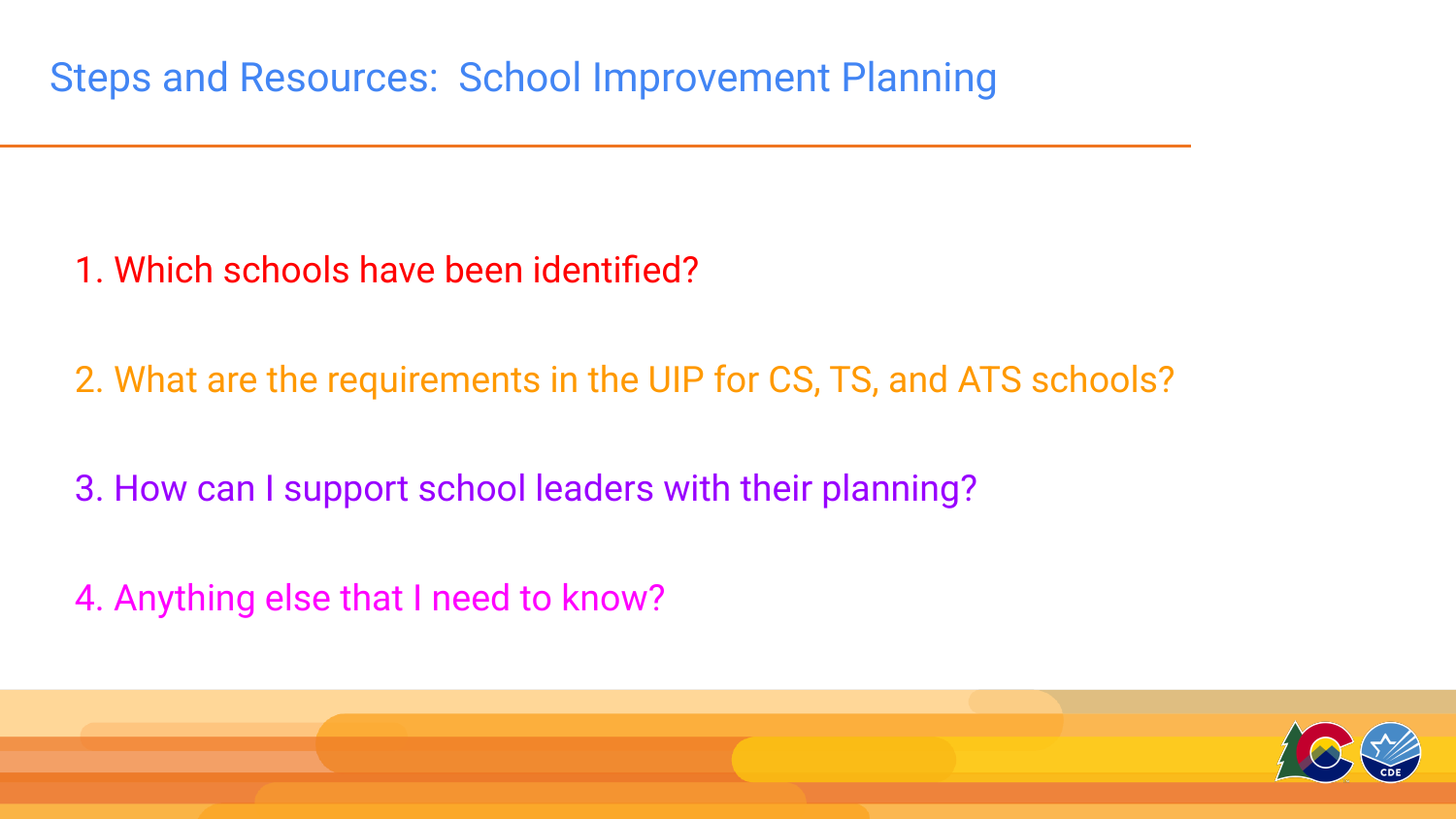

# Steps and Resources:  School Improvement Planning
1. Which schools have been identified?
2. What are the requirements in the UIP for CS, TS, and ATS schools?
3. How can I support school leaders with their planning?
4. Anything else that I need to know?